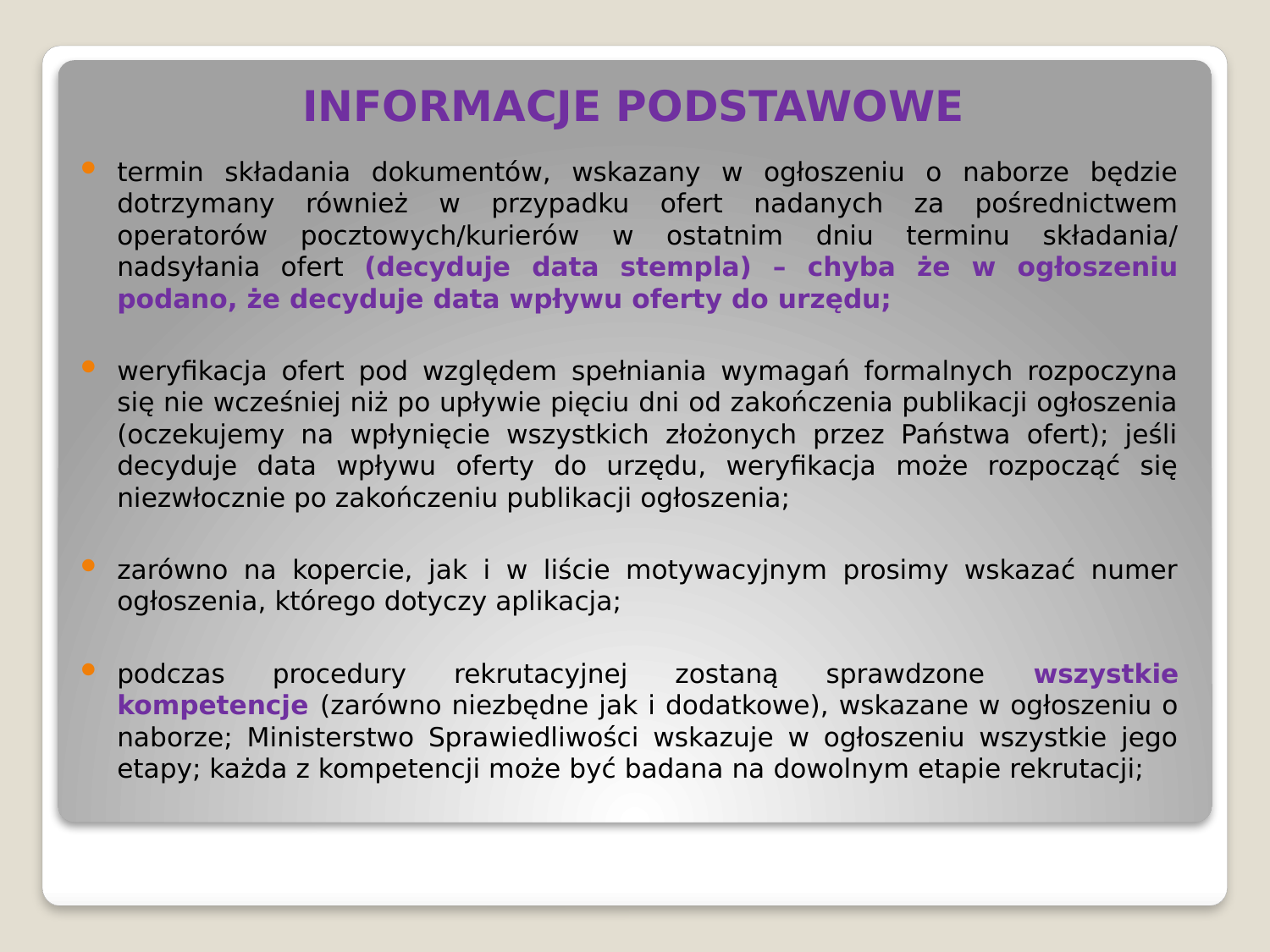

# INFORMACJE PODSTAWOWE

termin składania dokumentów, wskazany w ogłoszeniu o naborze będzie dotrzymany również w przypadku ofert nadanych za pośrednictwem operatorów pocztowych/kurierów w ostatnim dniu terminu składania/ nadsyłania ofert (decyduje data stempla) – chyba że w ogłoszeniu podano, że decyduje data wpływu oferty do urzędu;

weryfikacja ofert pod względem spełniania wymagań formalnych rozpoczyna się nie wcześniej niż po upływie pięciu dni od zakończenia publikacji ogłoszenia (oczekujemy na wpłynięcie wszystkich złożonych przez Państwa ofert); jeśli decyduje data wpływu oferty do urzędu, weryfikacja może rozpocząć się niezwłocznie po zakończeniu publikacji ogłoszenia;

zarówno na kopercie, jak i w liście motywacyjnym prosimy wskazać numer ogłoszenia, którego dotyczy aplikacja;

podczas procedury rekrutacyjnej zostaną sprawdzone wszystkie kompetencje (zarówno niezbędne jak i dodatkowe), wskazane w ogłoszeniu o naborze; Ministerstwo Sprawiedliwości wskazuje w ogłoszeniu wszystkie jego etapy; każda z kompetencji może być badana na dowolnym etapie rekrutacji;